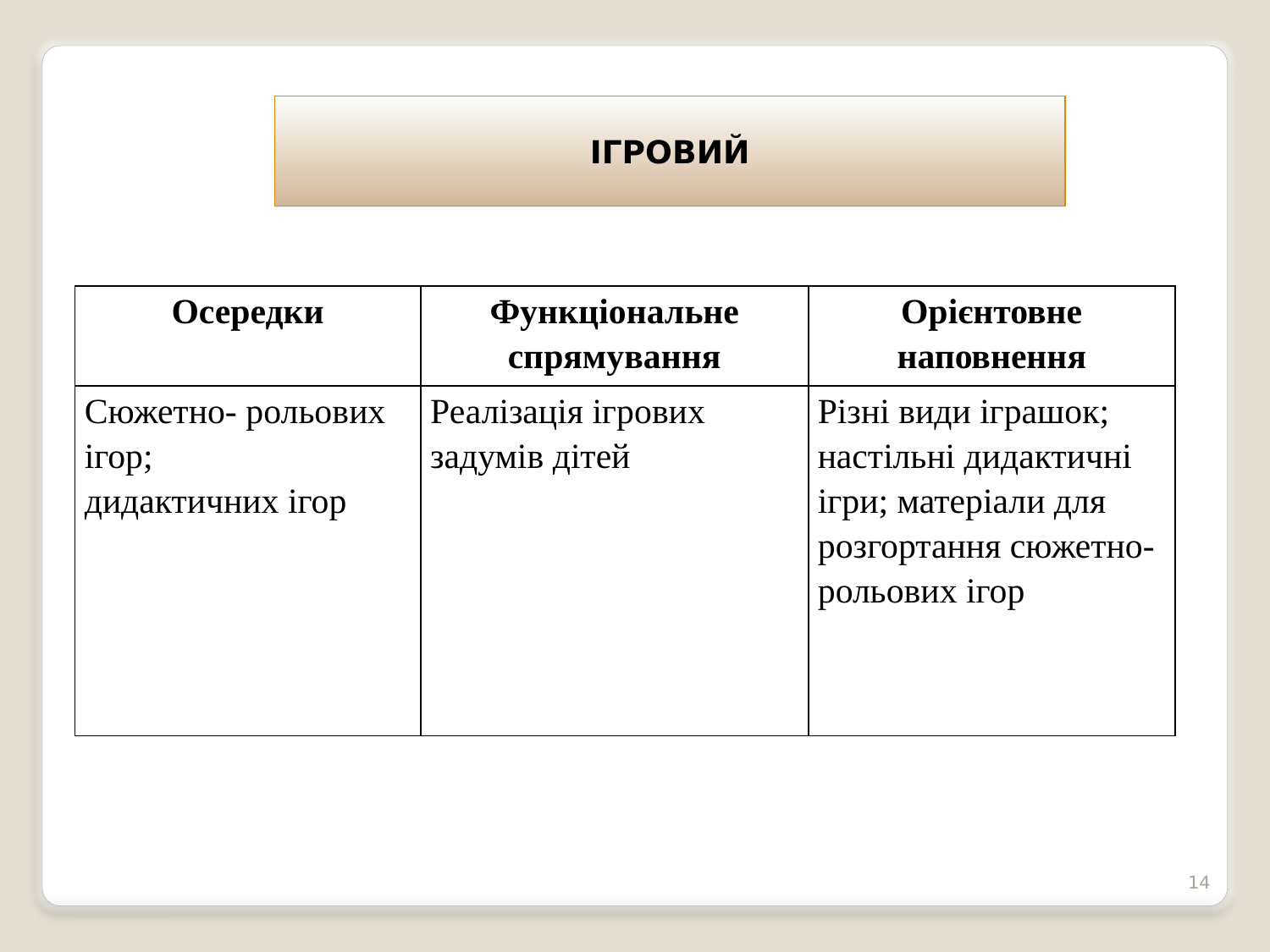

ІГРОВИЙ
| Осередки | Функціональне спрямування | Орієнтовне наповнення |
| --- | --- | --- |
| Сюжетно- рольових ігор; дидактичних ігор | Реалізація ігрових задумів дітей | Різні види іграшок; настільні дидактичні ігри; матеріали для розгортання сюжетно-рольових ігор |
14